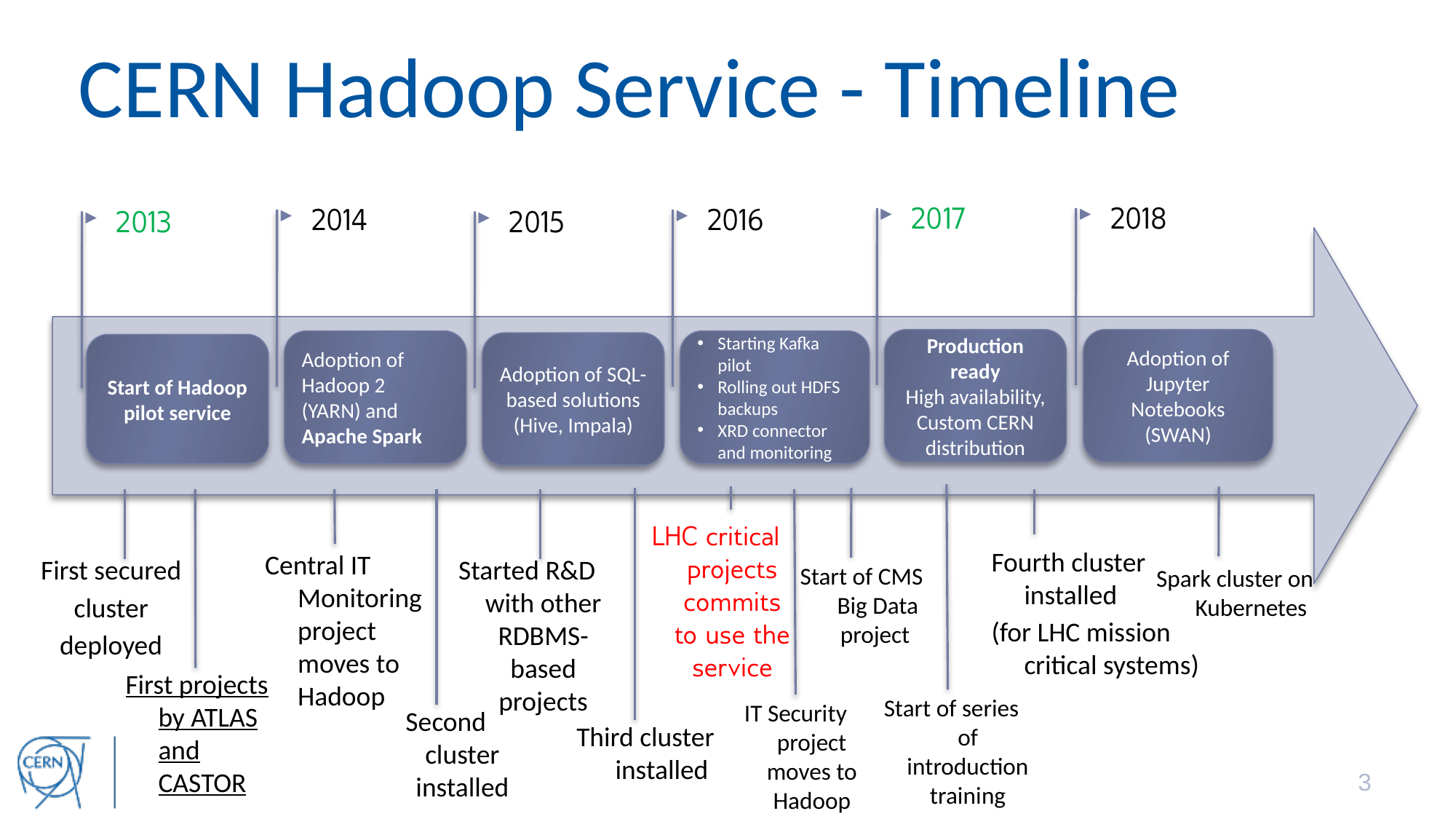

# CERN Hadoop Service - Timeline
2017
2018
2014
2016
2013
2015

Production ready
High availability, Custom CERN distribution
Adoption of Jupyter Notebooks (SWAN)
Adoption of Hadoop 2 (YARN) and Apache Spark
Starting Kafka pilot
Rolling out HDFS backups
XRD connector and monitoring
Adoption of SQL-based solutions (Hive, Impala)
Start of Hadoop pilot service
LHC critical projects commits to use the service
Third cluster installed
Fourth cluster installed
(for LHC mission critical systems)
First projects by ATLAS and CASTOR
Central IT Monitoring project moves to Hadoop
Second cluster installed
Started R&D with other RDBMS-based projects
First secured
cluster
deployed
Start of CMS Big Data project
Spark cluster on Kubernetes
Start of series of introduction training
IT Security project moves to Hadoop
3